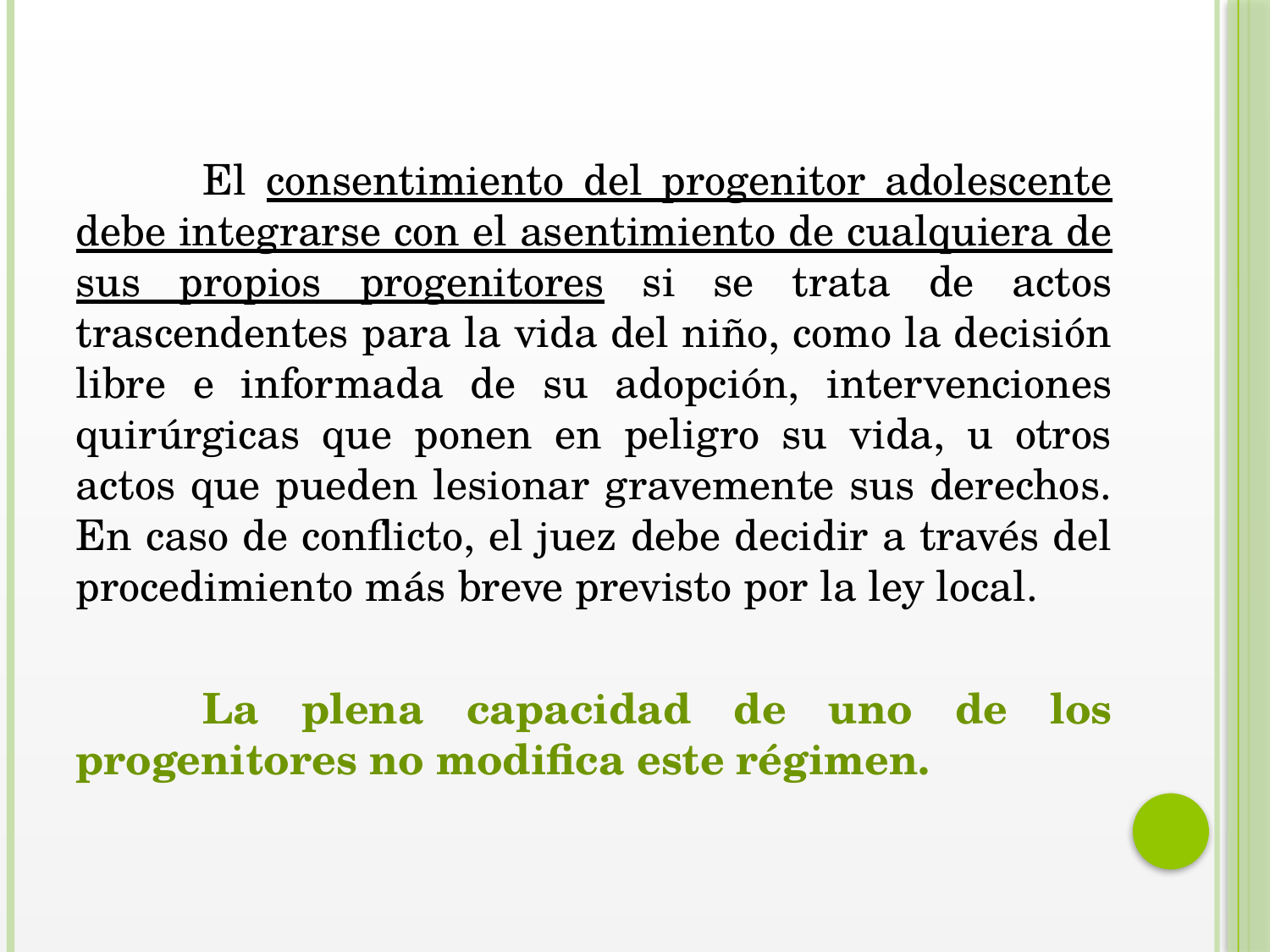

El consentimiento del progenitor adolescente debe integrarse con el asentimiento de cualquiera de sus propios progenitores si se trata de actos trascendentes para la vida del niño, como la decisión libre e informada de su adopción, intervenciones quirúrgicas que ponen en peligro su vida, u otros actos que pueden lesionar gravemente sus derechos. En caso de conflicto, el juez debe decidir a través del procedimiento más breve previsto por la ley local.

	La plena capacidad de uno de los progenitores no modifica este régimen.